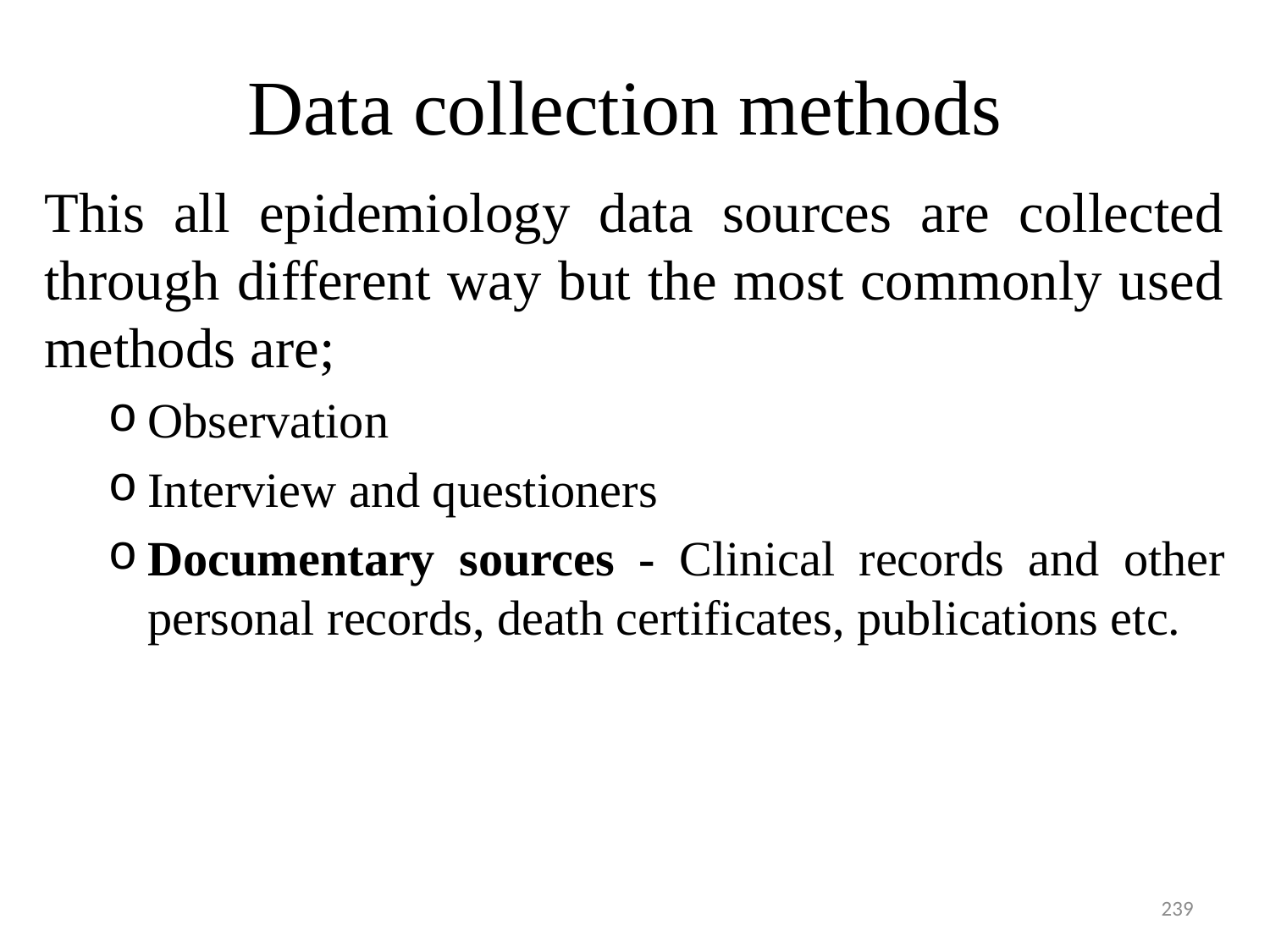

# Data collection methods
This all epidemiology data sources are collected through different way but the most commonly used methods are;
Observation
Interview and questioners
Documentary sources - Clinical records and other personal records, death certificates, publications etc.

239